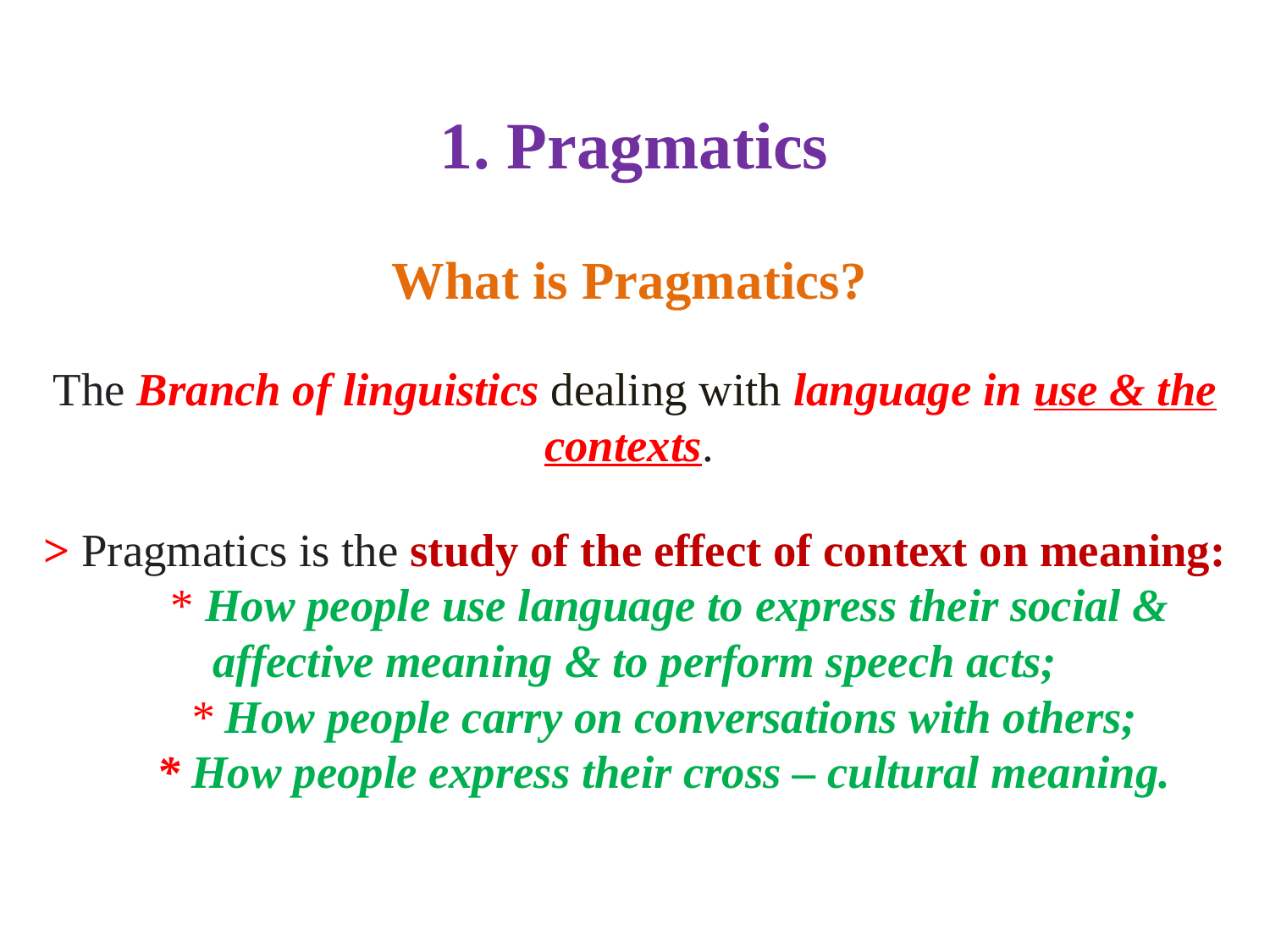

# 1. Pragmatics What is Pragmatics? The Branch of linguistics dealing with language in use & the contexts. > Pragmatics is the study of the effect of context on meaning: * How people use language to express their social & affective meaning & to perform speech acts; * How people carry on conversations with others; * How people express their cross – cultural meaning.